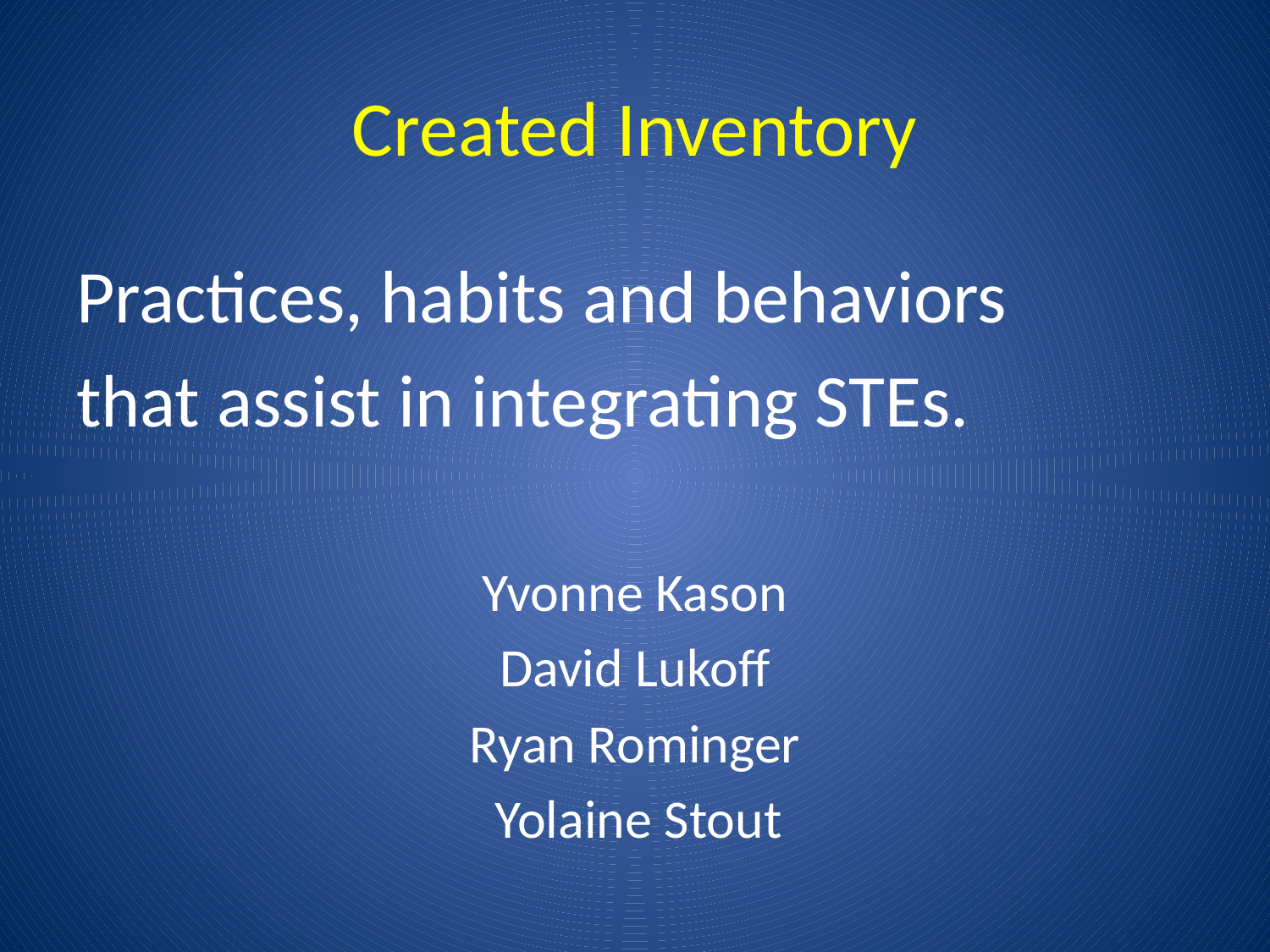

# Created Inventory
Practices, habits and behaviors
that assist in integrating STEs.

Yvonne Kason
David Lukoff
Ryan Rominger
 Yolaine Stout